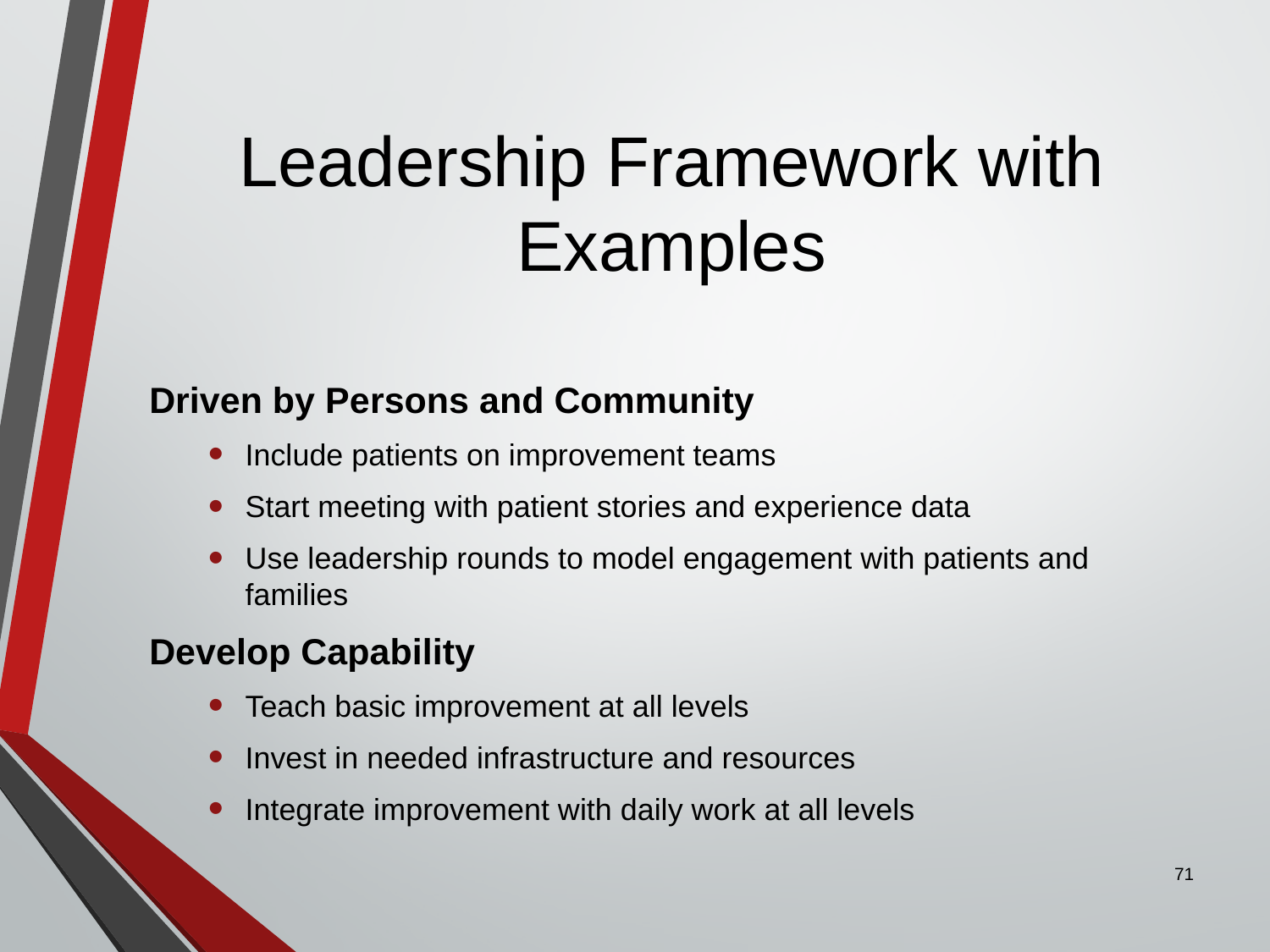

# Leadership Framework with Examples
Driven by Persons and Community
Include patients on improvement teams
Start meeting with patient stories and experience data
Use leadership rounds to model engagement with patients and families
Develop Capability
Teach basic improvement at all levels
Invest in needed infrastructure and resources
Integrate improvement with daily work at all levels
71